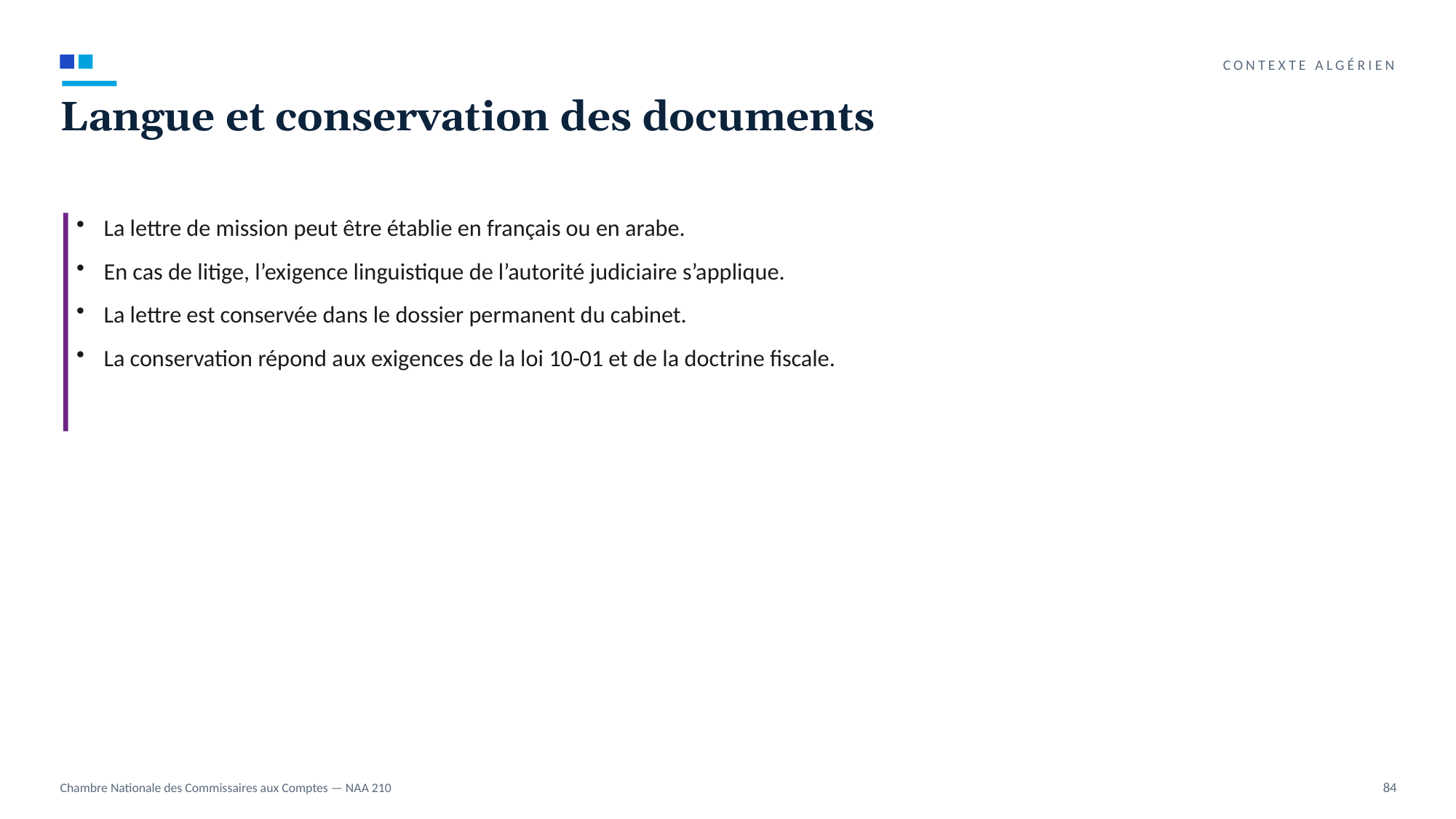

CONTEXTE ALGÉRIEN

Langue et conservation des documents

La lettre de mission peut être établie en français ou en arabe.
En cas de litige, l’exigence linguistique de l’autorité judiciaire s’applique.
La lettre est conservée dans le dossier permanent du cabinet.
La conservation répond aux exigences de la loi 10-01 et de la doctrine fiscale.
Chambre Nationale des Commissaires aux Comptes — NAA 210
84